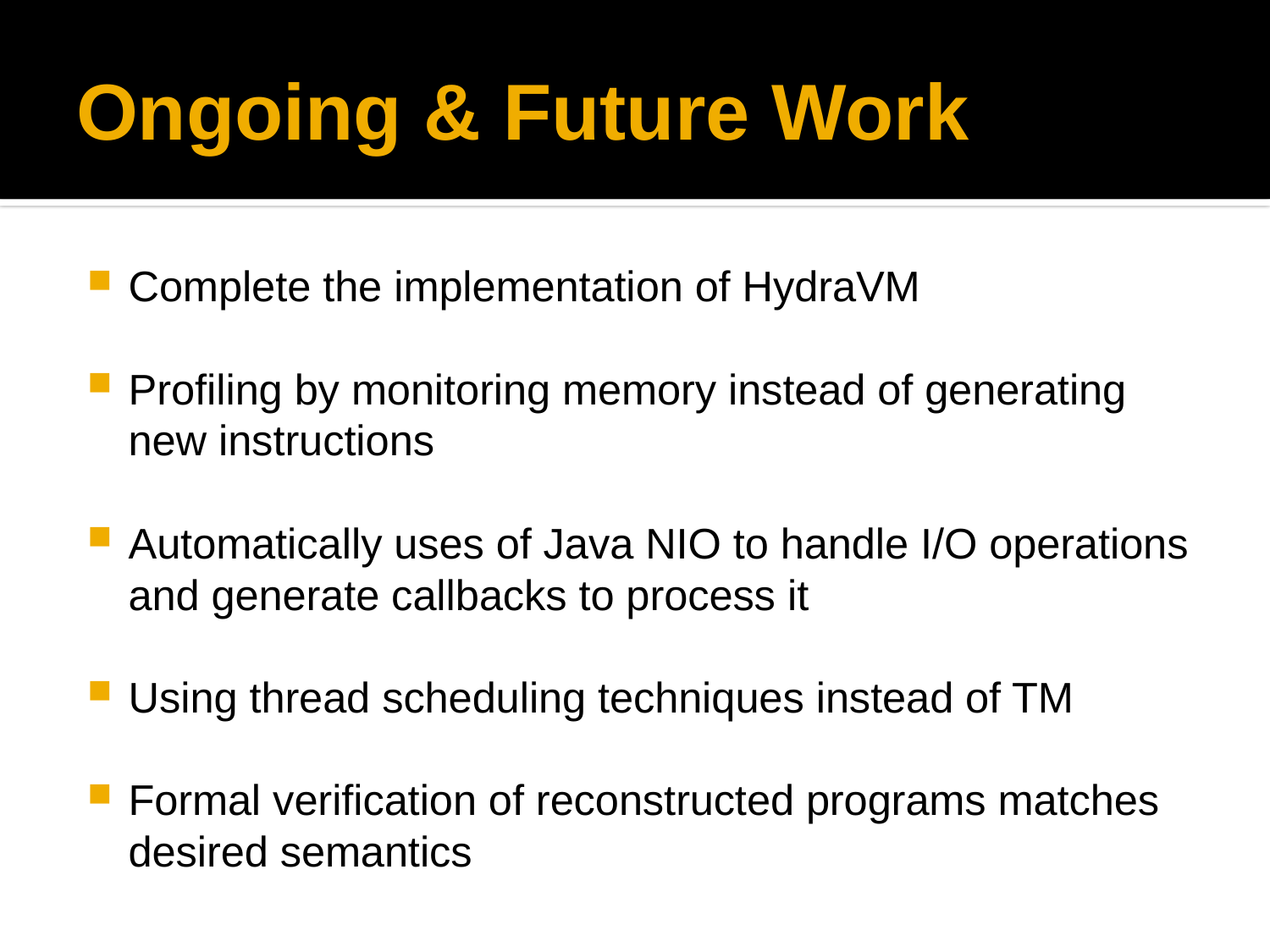

# Ongoing & Future Work
Complete the implementation of HydraVM

Profiling by monitoring memory instead of generating new instructions

Automatically uses of Java NIO to handle I/O operations and generate callbacks to process it

Using thread scheduling techniques instead of TM

Formal verification of reconstructed programs matches desired semantics